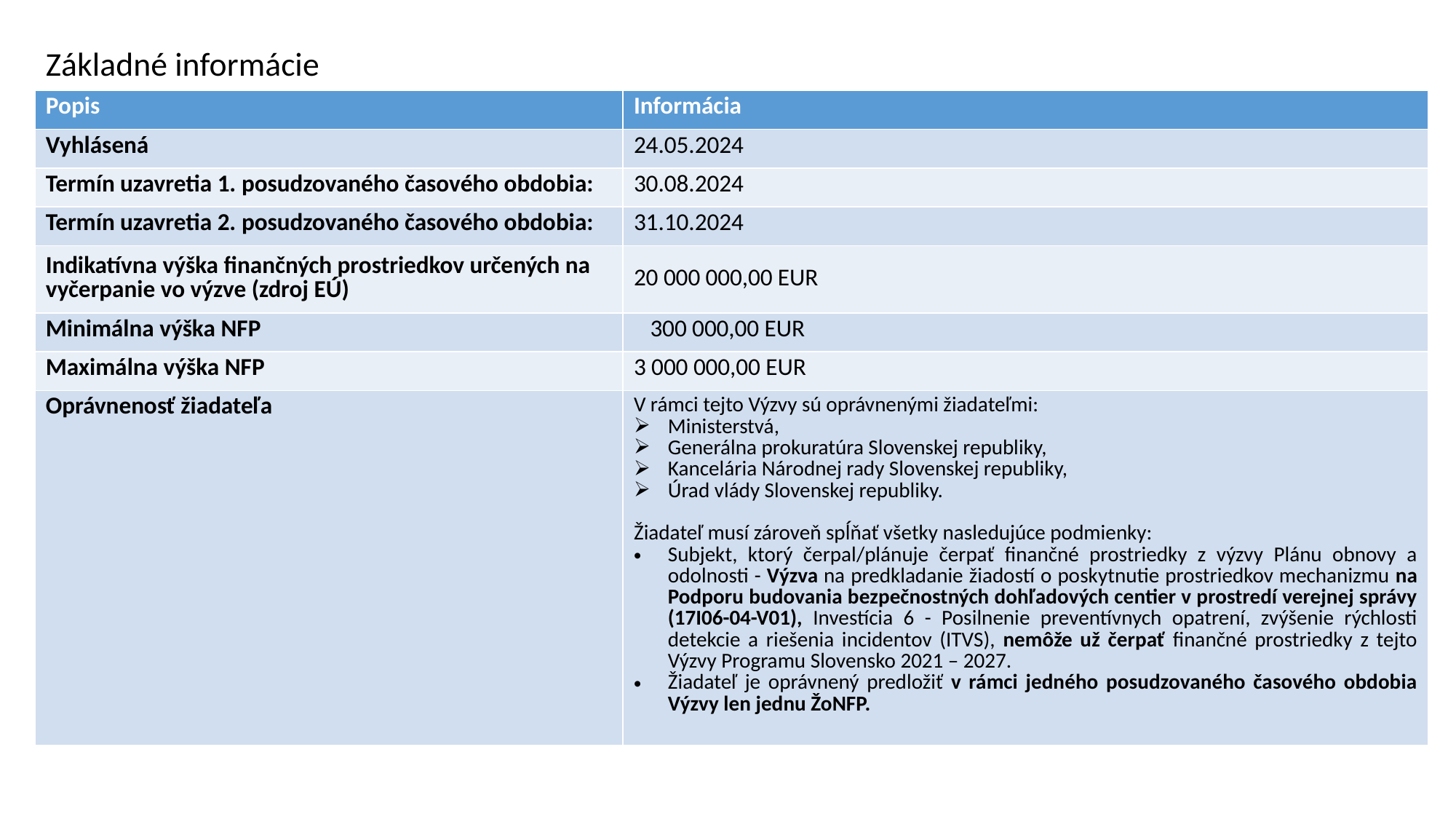

# Základné informácie
| Popis | Informácia |
| --- | --- |
| Vyhlásená | 24.05.2024 |
| Termín uzavretia 1. posudzovaného časového obdobia: | 30.08.2024 |
| Termín uzavretia 2. posudzovaného časového obdobia: | 31.10.2024 |
| Indikatívna výška finančných prostriedkov určených na vyčerpanie vo výzve (zdroj EÚ) | 20 000 000,00 EUR |
| Minimálna výška NFP | 300 000,00 EUR |
| Maximálna výška NFP | 3 000 000,00 EUR |
| Oprávnenosť žiadateľa | V rámci tejto Výzvy sú oprávnenými žiadateľmi: Ministerstvá, Generálna prokuratúra Slovenskej republiky, Kancelária Národnej rady Slovenskej republiky, Úrad vlády Slovenskej republiky. Žiadateľ musí zároveň spĺňať všetky nasledujúce podmienky: Subjekt, ktorý čerpal/plánuje čerpať finančné prostriedky z výzvy Plánu obnovy a odolnosti - Výzva na predkladanie žiadostí o poskytnutie prostriedkov mechanizmu na Podporu budovania bezpečnostných dohľadových centier v prostredí verejnej správy (17I06-04-V01), Investícia 6 - Posilnenie preventívnych opatrení, zvýšenie rýchlosti detekcie a riešenia incidentov (ITVS), nemôže už čerpať finančné prostriedky z tejto Výzvy Programu Slovensko 2021 – 2027. Žiadateľ je oprávnený predložiť v rámci jedného posudzovaného časového obdobia Výzvy len jednu ŽoNFP. |